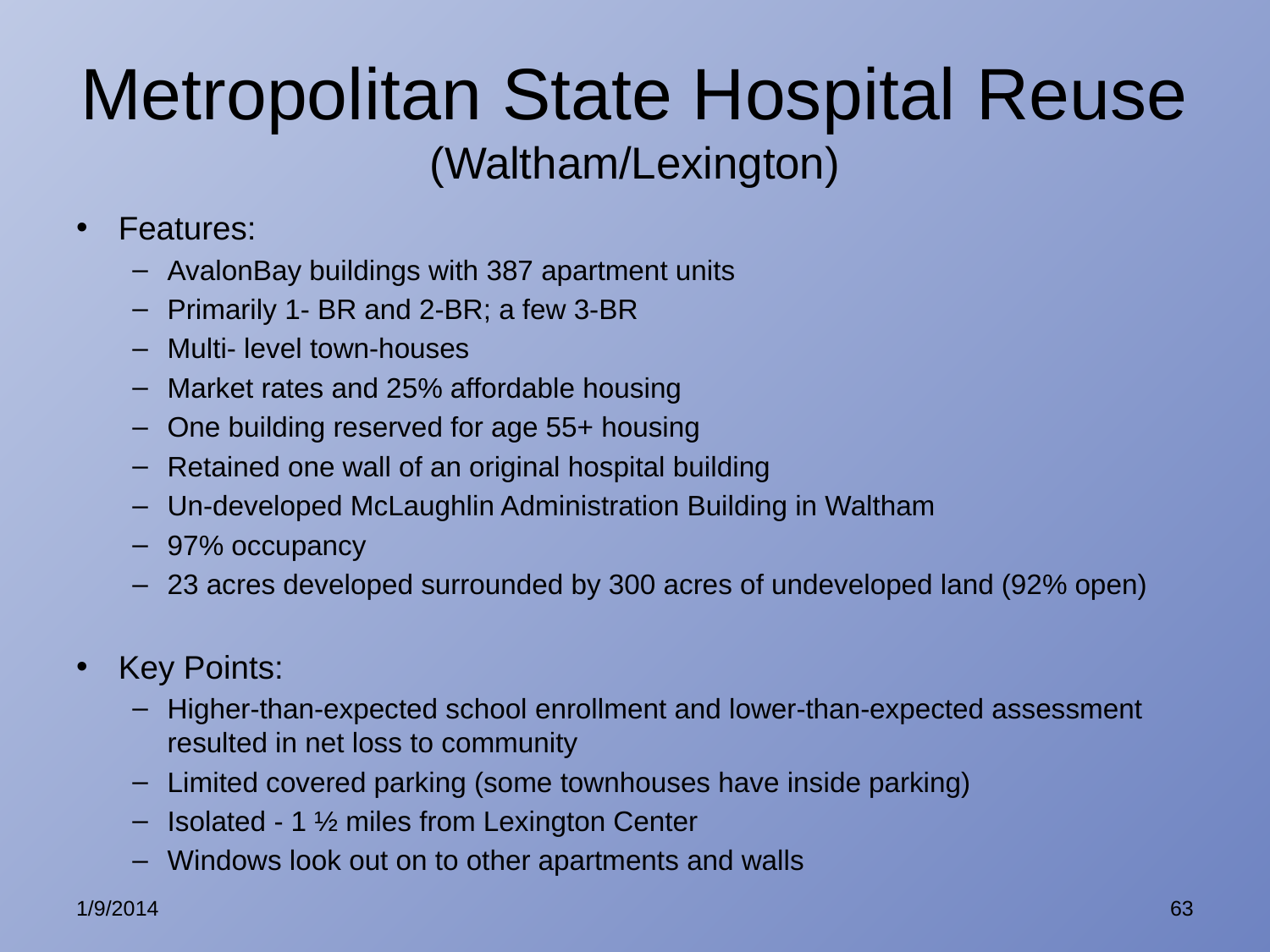

# Metropolitan State Hospital Reuse (Waltham/Lexington)
Features:
AvalonBay buildings with 387 apartment units
Primarily 1- BR and 2-BR; a few 3-BR
Multi- level town-houses
Market rates and 25% affordable housing
One building reserved for age 55+ housing
Retained one wall of an original hospital building
Un-developed McLaughlin Administration Building in Waltham
97% occupancy
23 acres developed surrounded by 300 acres of undeveloped land (92% open)

Key Points:
Higher-than-expected school enrollment and lower-than-expected assessment resulted in net loss to community
Limited covered parking (some townhouses have inside parking)
Isolated - 1 ½ miles from Lexington Center
Windows look out on to other apartments and walls

1/9/2014
63